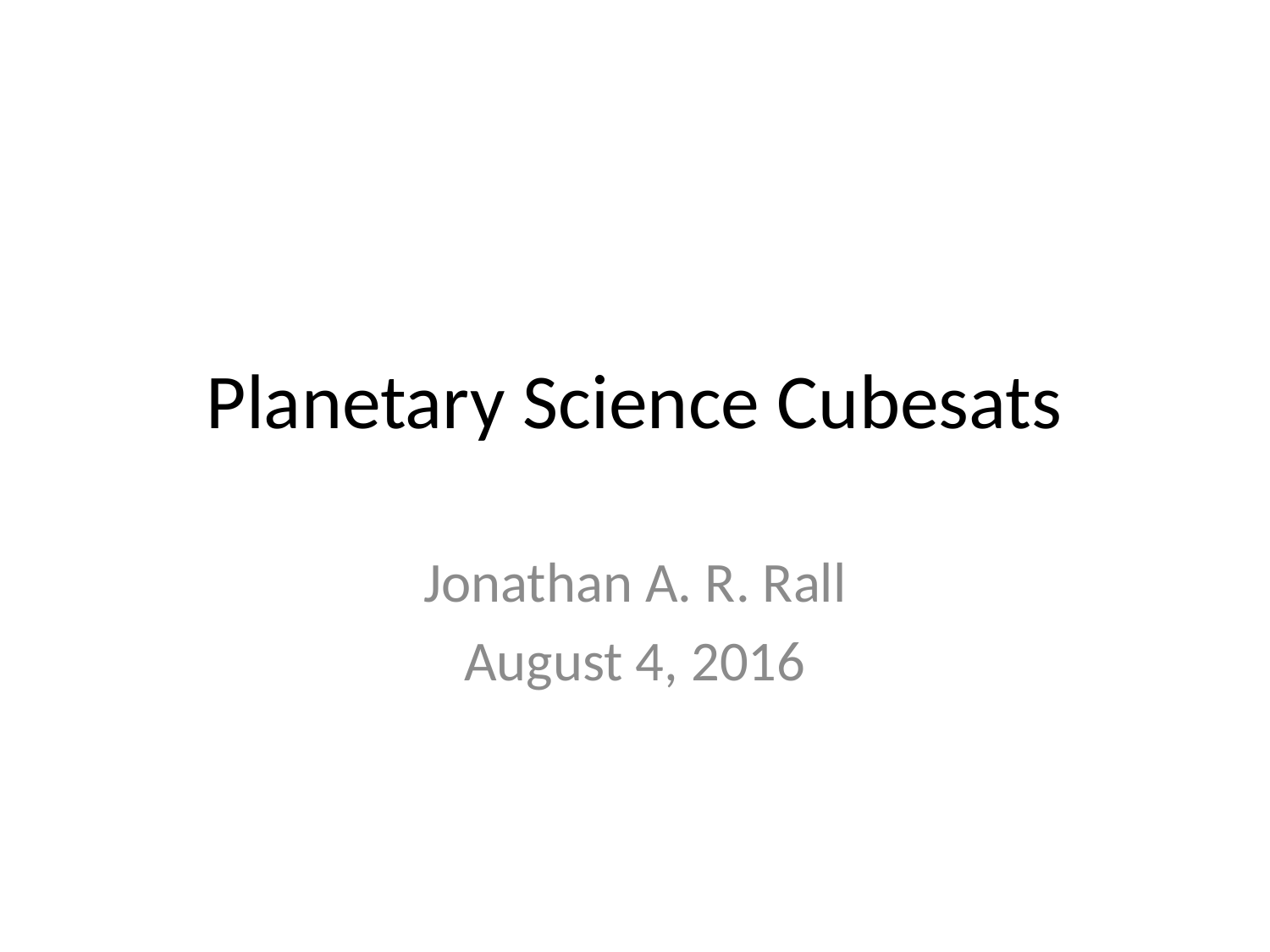

# Planetary Science Cubesats
Jonathan A. R. Rall
August 4, 2016